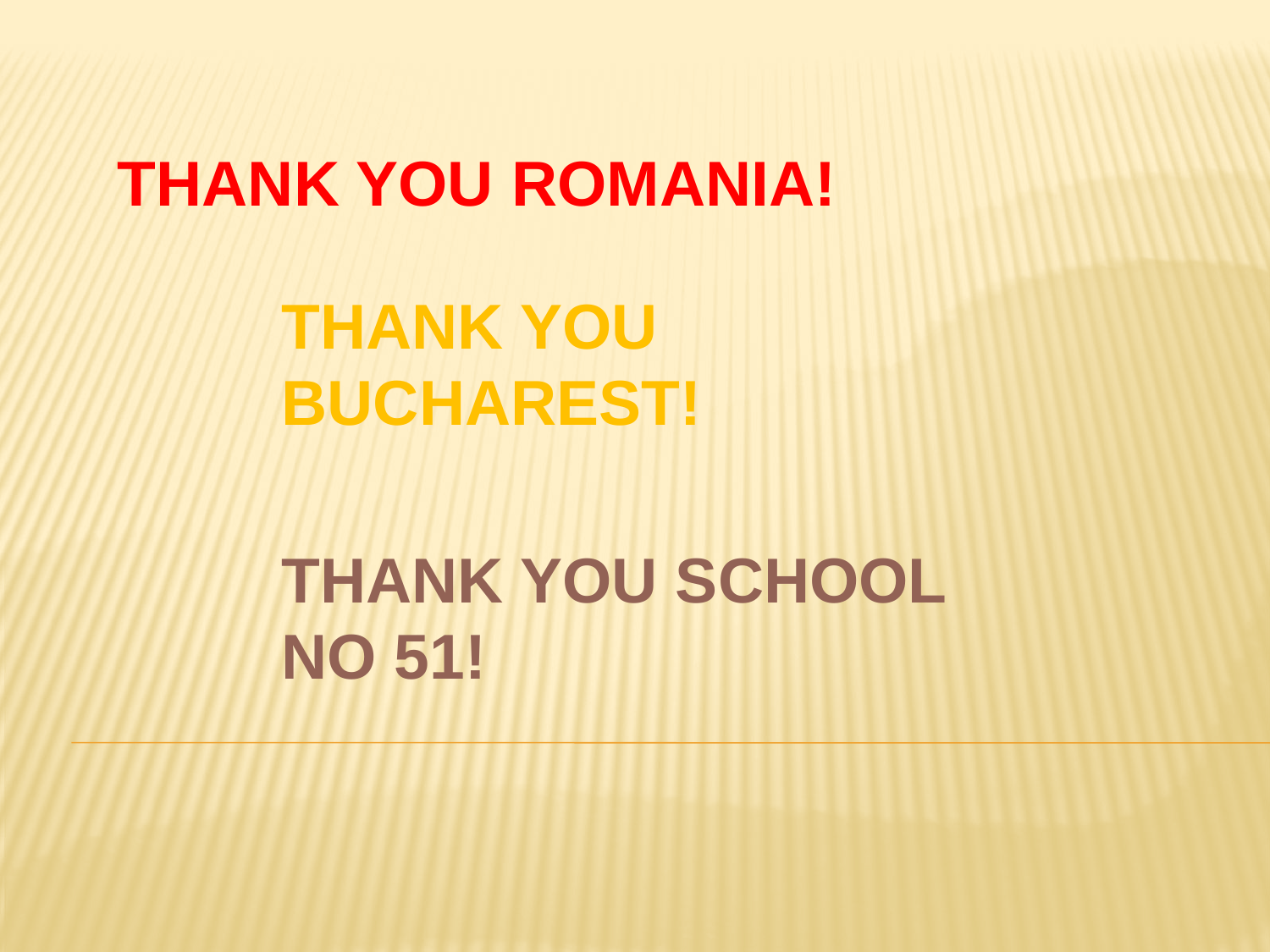

# THANK YOU ROMANIA!
THANK YOU BUCHAREST!

THANK YOU SCHOOL NO 51!